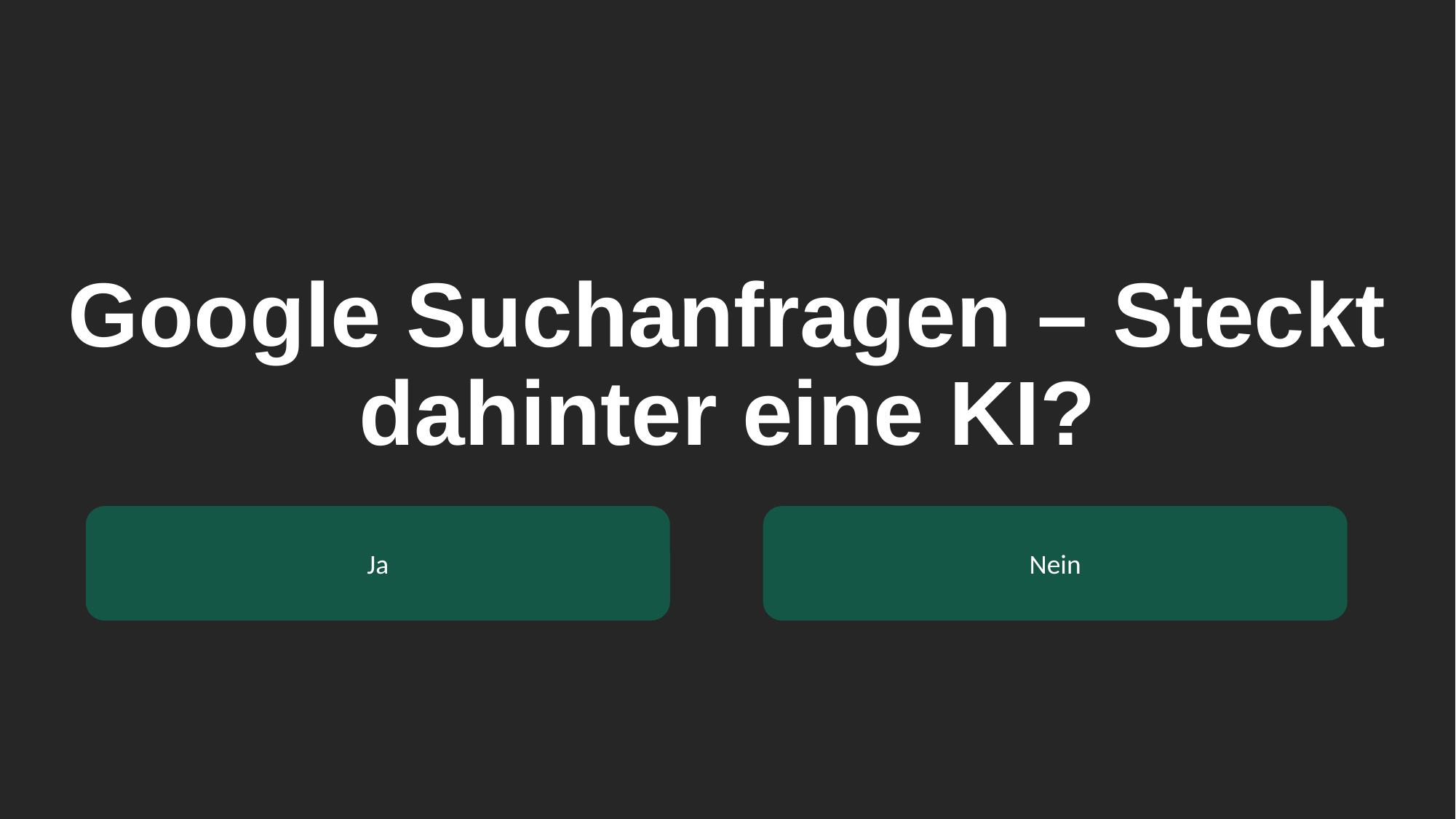

# Google Suchanfragen – Steckt dahinter eine KI?
Ja
Nein